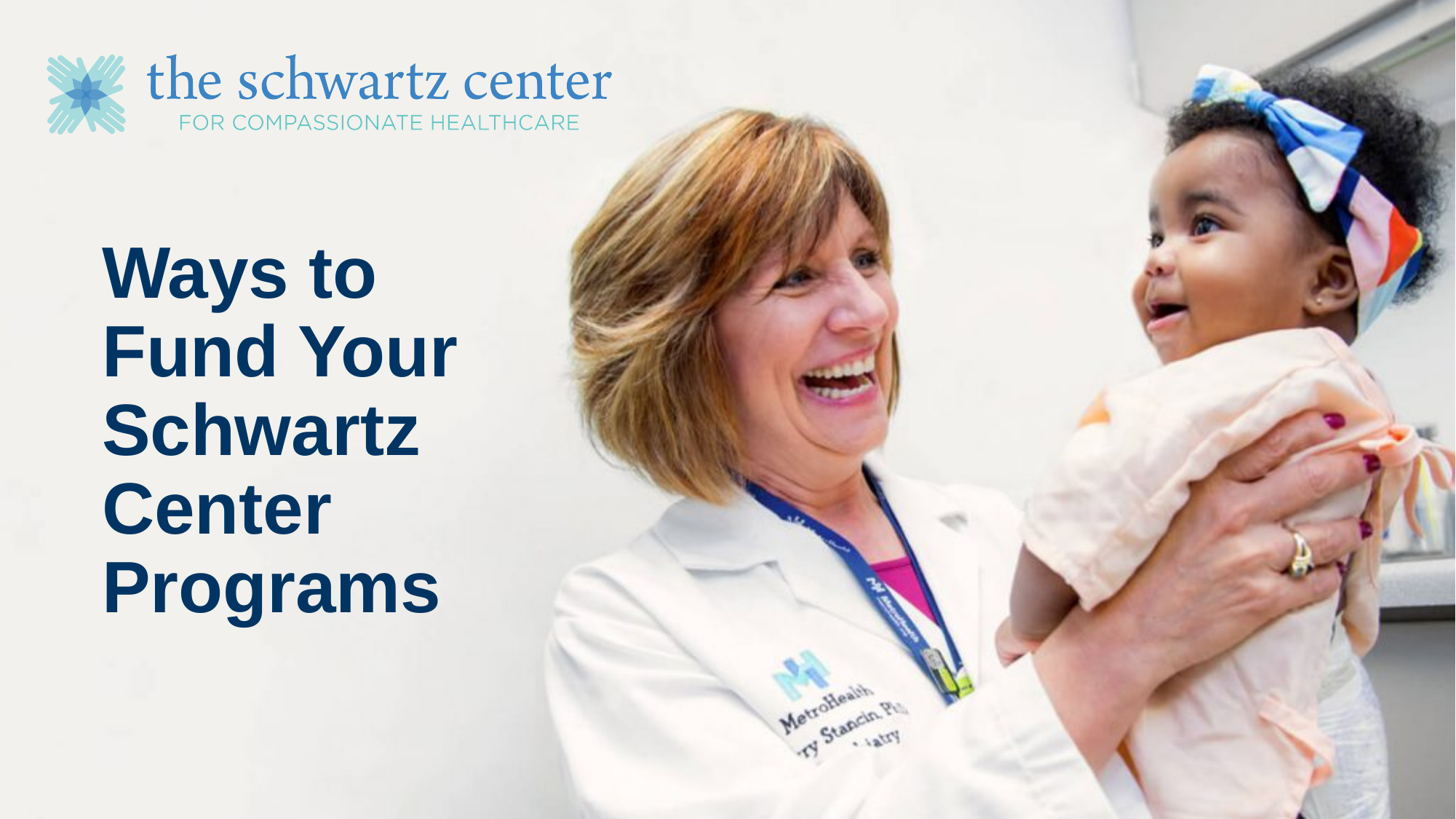

# Ways to Fund Your Schwartz Center Programs